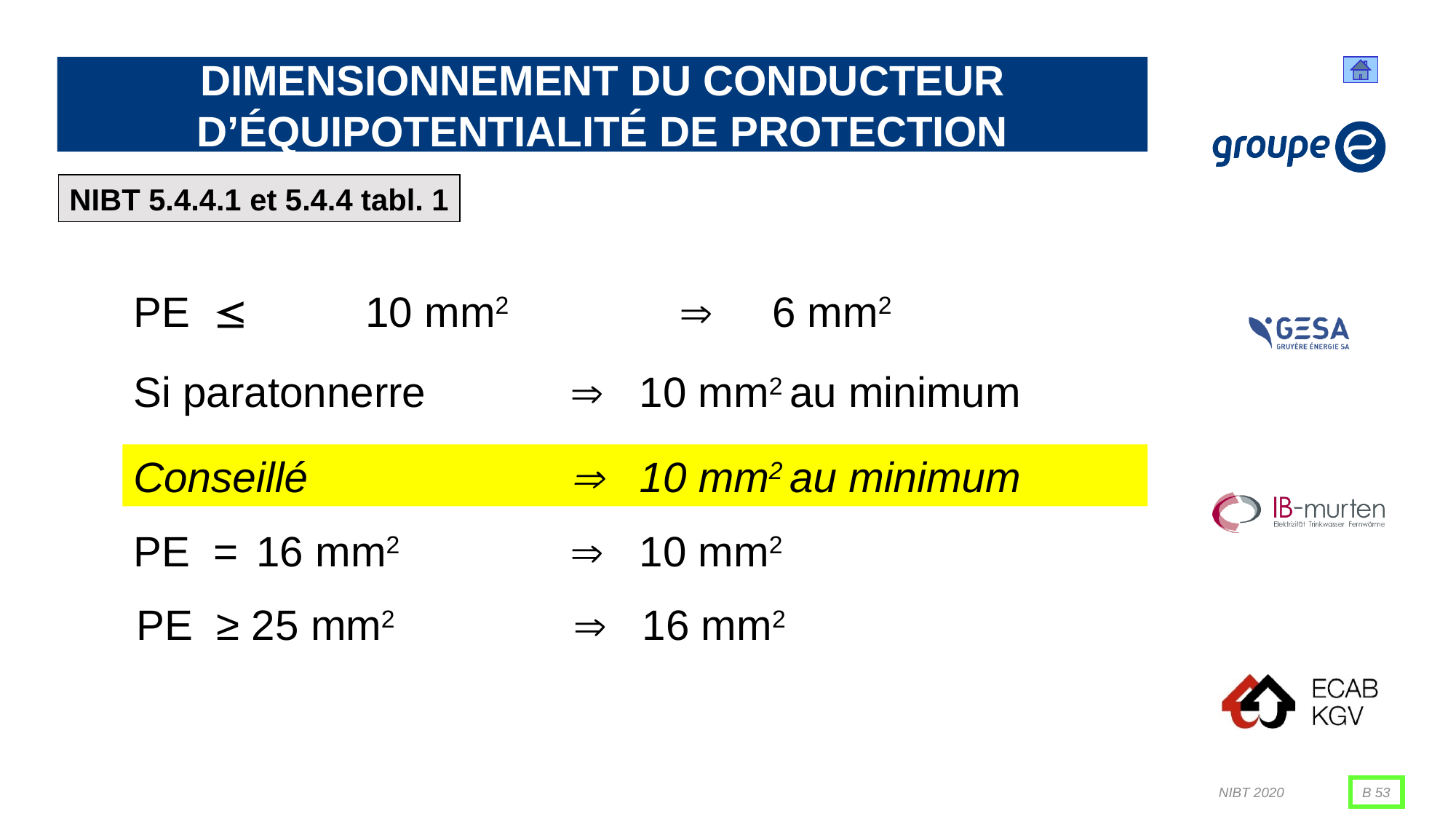

# Dimensionnement du conducteur d’équipotentialité de protection
NIBT 5.4.4.1 et 5.4.4 tabl. 1
PE  ≤	  10 mm2            	⇒     6 mm2
Si paratonnerre         	⇒   10 mm2 au minimum

Conseillé			⇒   10 mm2 au minimum
PE  =	  16 mm2            	⇒   10 mm2
PE  ≥ 25 mm2   		⇒   16 mm2